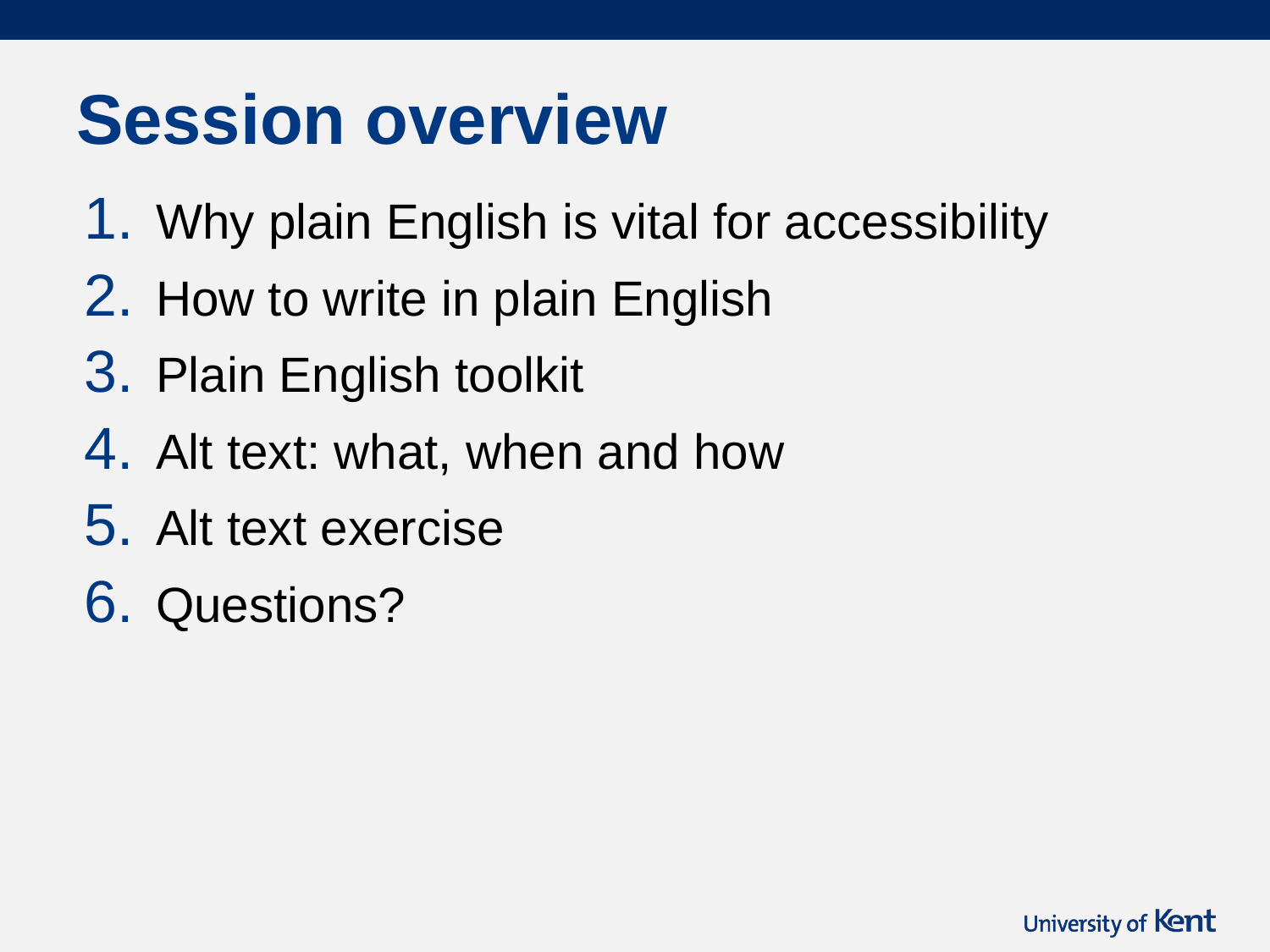

# Session overview
Why plain English is vital for accessibility
How to write in plain English
Plain English toolkit
Alt text: what, when and how
Alt text exercise
Questions?